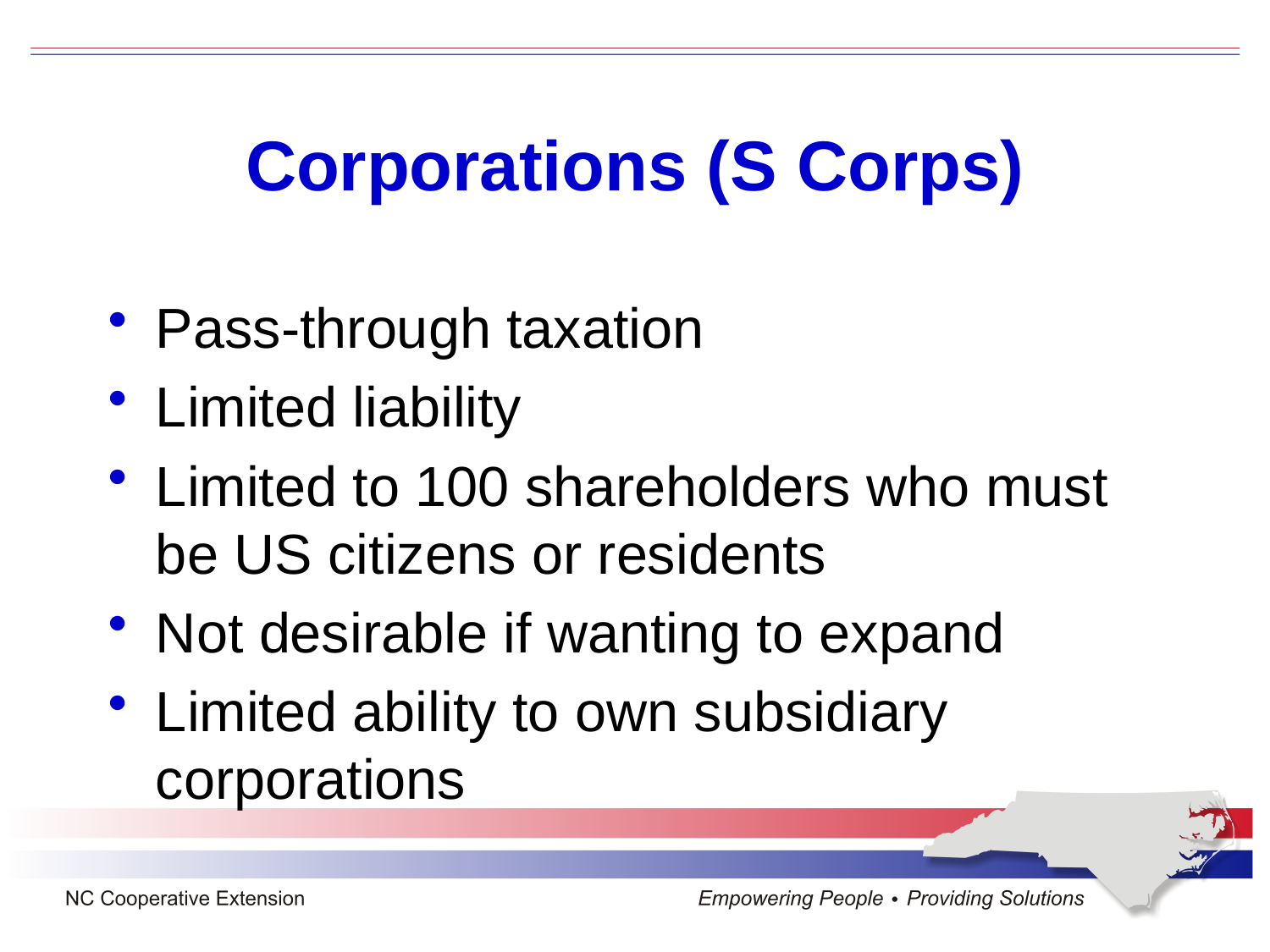

# Corporations (S Corps)
Pass-through taxation
Limited liability
Limited to 100 shareholders who must be US citizens or residents
Not desirable if wanting to expand
Limited ability to own subsidiary corporations